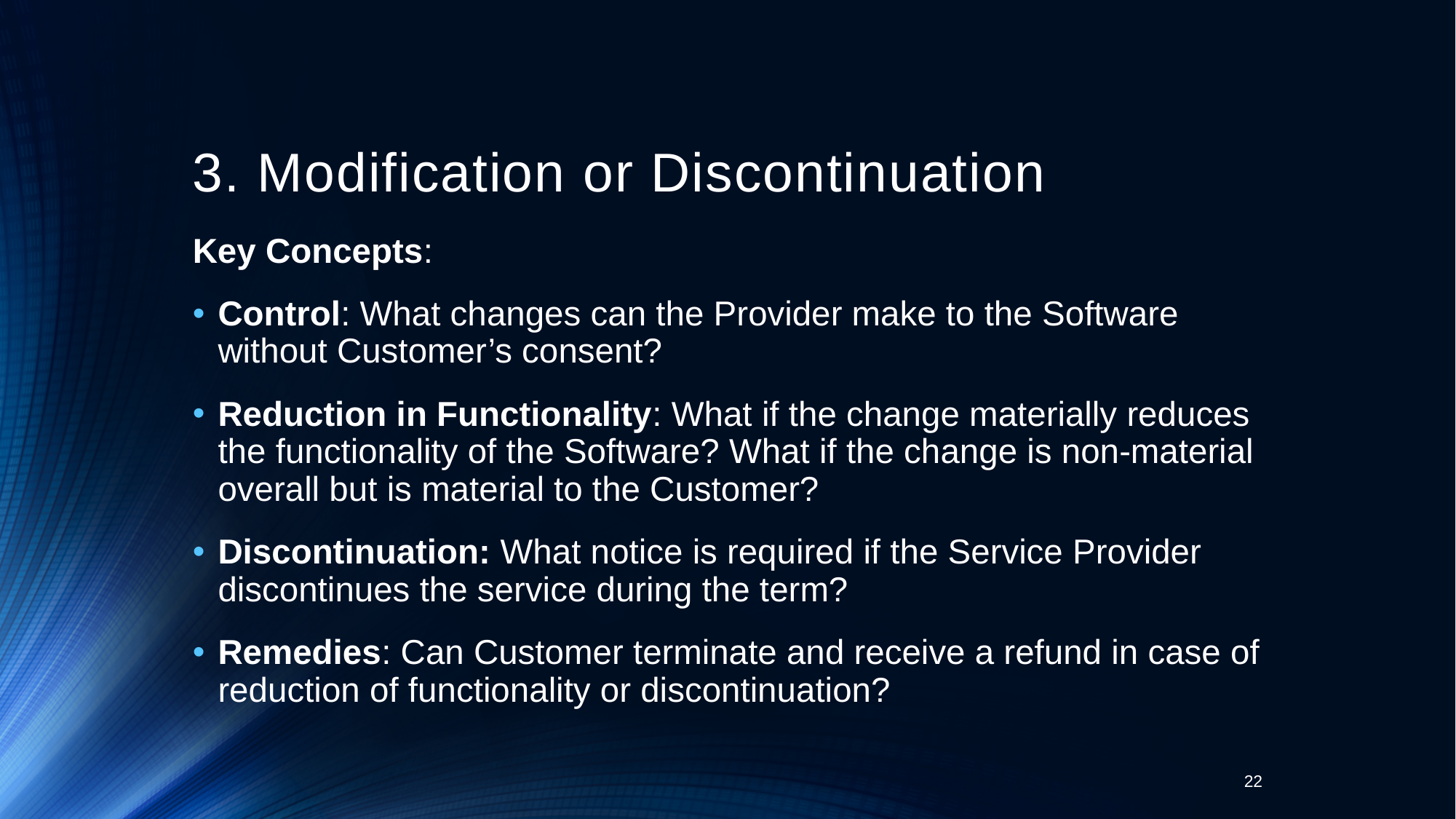

# 3. Modification or Discontinuation
Key Concepts:
Control: What changes can the Provider make to the Software without Customer’s consent?
Reduction in Functionality: What if the change materially reduces the functionality of the Software? What if the change is non-material overall but is material to the Customer?
Discontinuation: What notice is required if the Service Provider discontinues the service during the term?
Remedies: Can Customer terminate and receive a refund in case of reduction of functionality or discontinuation?

22